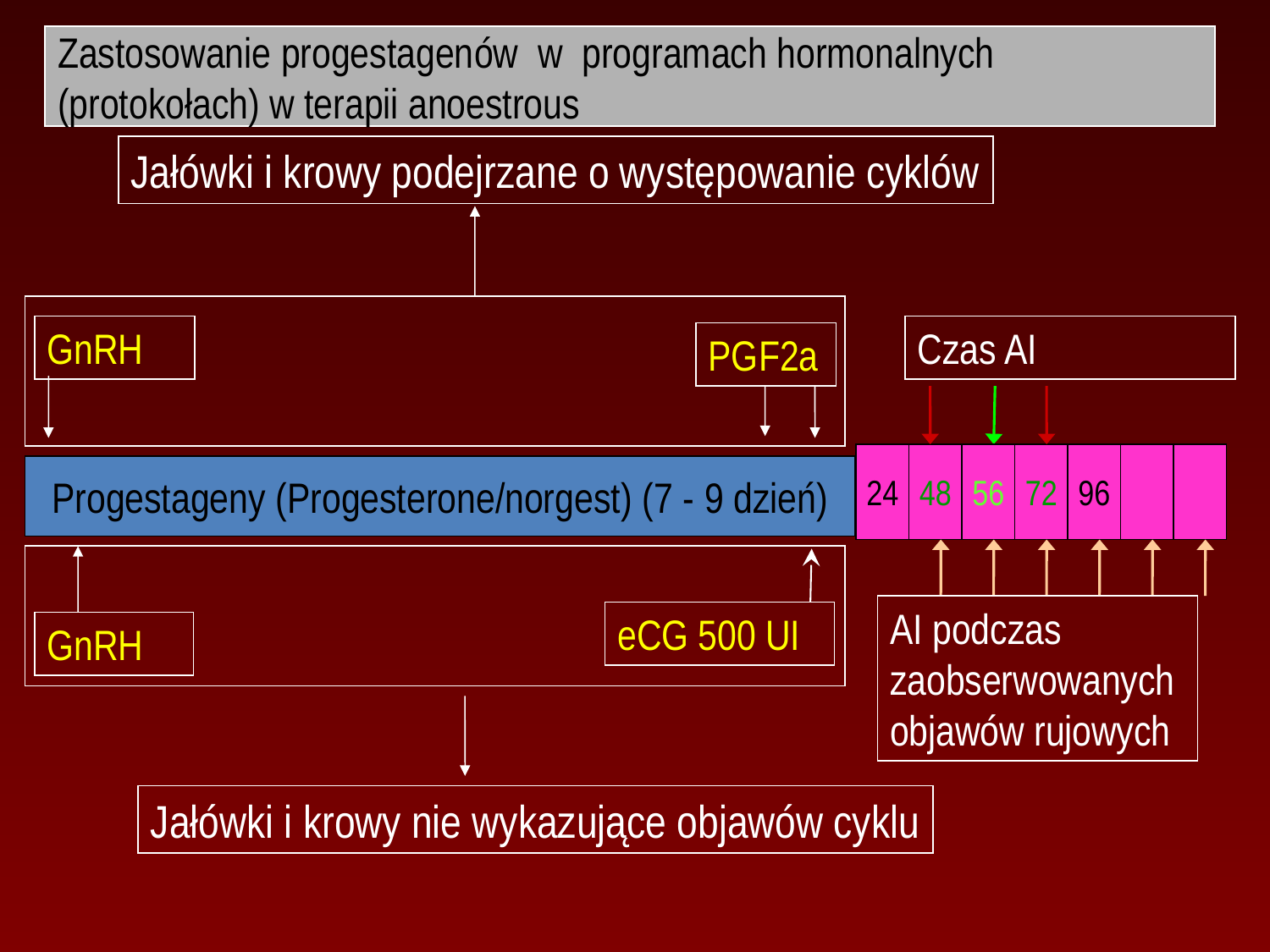

# Zastosowanie progestagenów  w  programach hormonalnych (protokołach) w terapii anoestrous
Jałówki i krowy podejrzane o występowanie cyklów

GnRH

Czas AI
PGF2a

24
48
56
72
96

Progestageny (Progesterone/norgest) (7 - 9 dzień)

Jałówki i krowy nie wykazujące objawów cyklu

GnRH

eCG 500 UI
AI podczas
zaobserwowanych
objawów rujowych